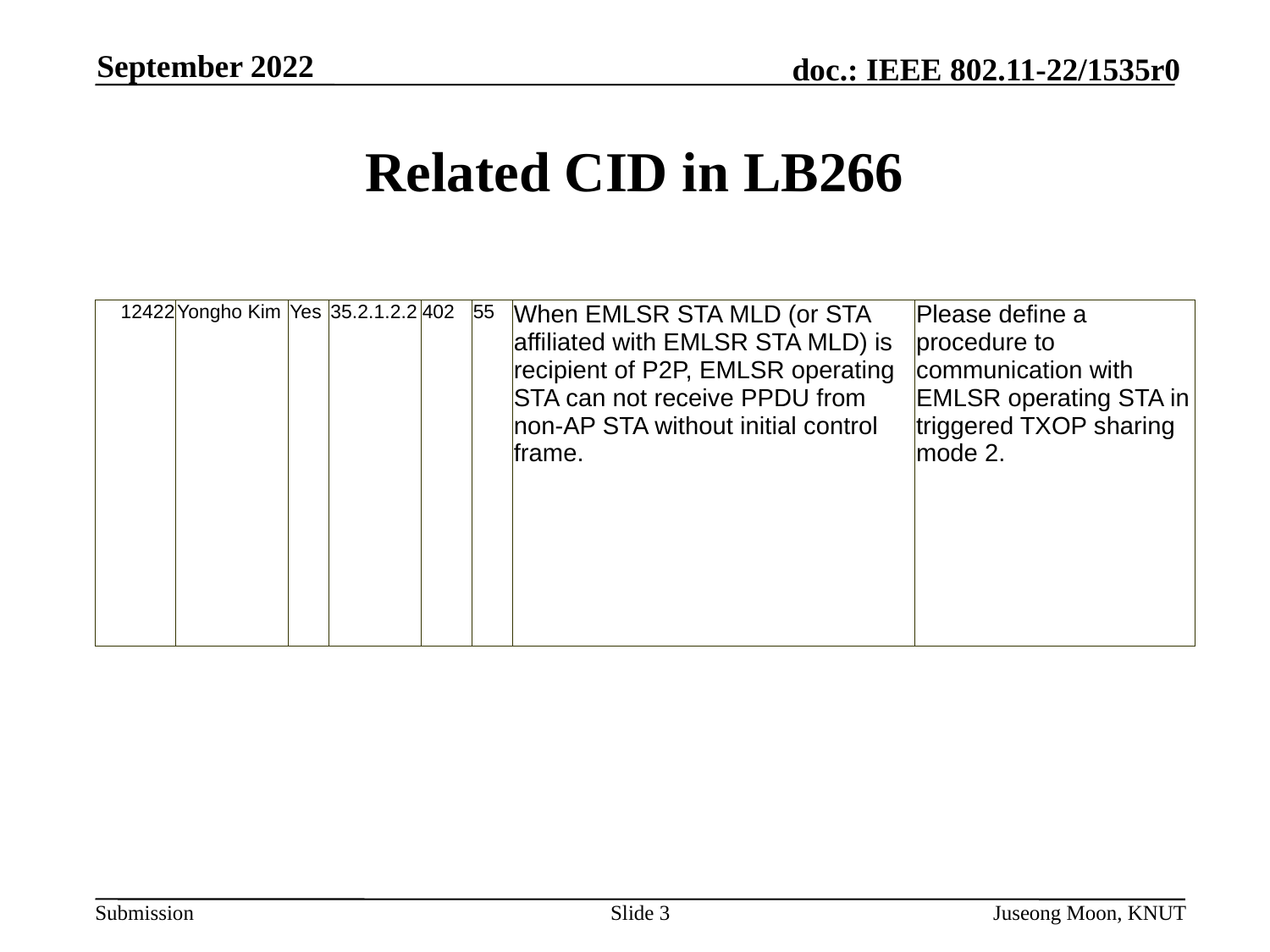

September 2022
# Related CID in LB266
| 12422 | Yongho Kim | Yes | 35.2.1.2.2 | 402 | 55 | When EMLSR STA MLD (or STA affiliated with EMLSR STA MLD) is recipient of P2P, EMLSR operating STA can not receive PPDU from non-AP STA without initial control frame. | Please define a procedure to communication with EMLSR operating STA in triggered TXOP sharing mode 2. |
| --- | --- | --- | --- | --- | --- | --- | --- |
Slide 3
Juseong Moon, KNUT